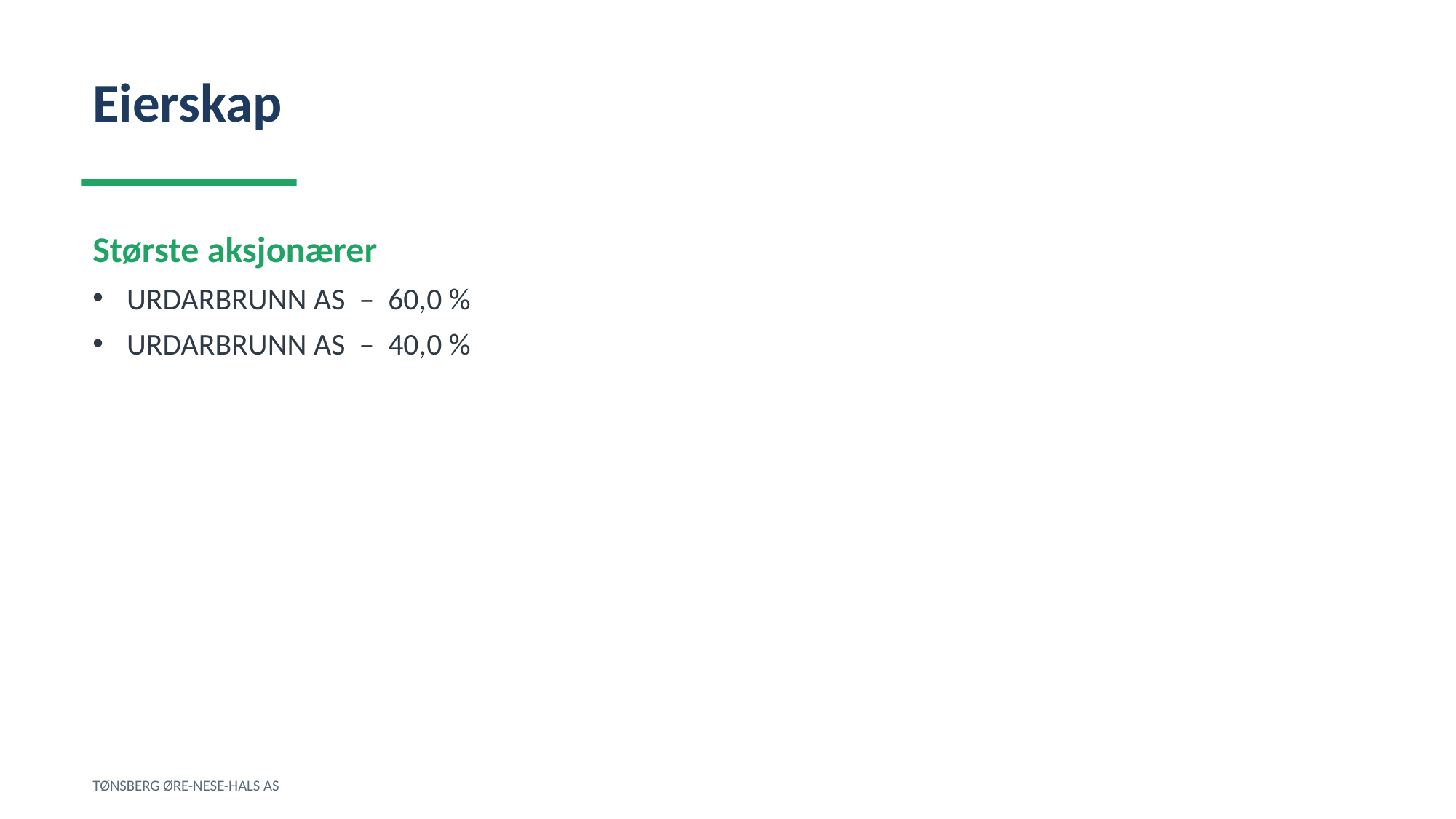

Eierskap

Største aksjonærer
URDARBRUNN AS  –  60,0 %
URDARBRUNN AS  –  40,0 %
TØNSBERG ØRE-NESE-HALS AS